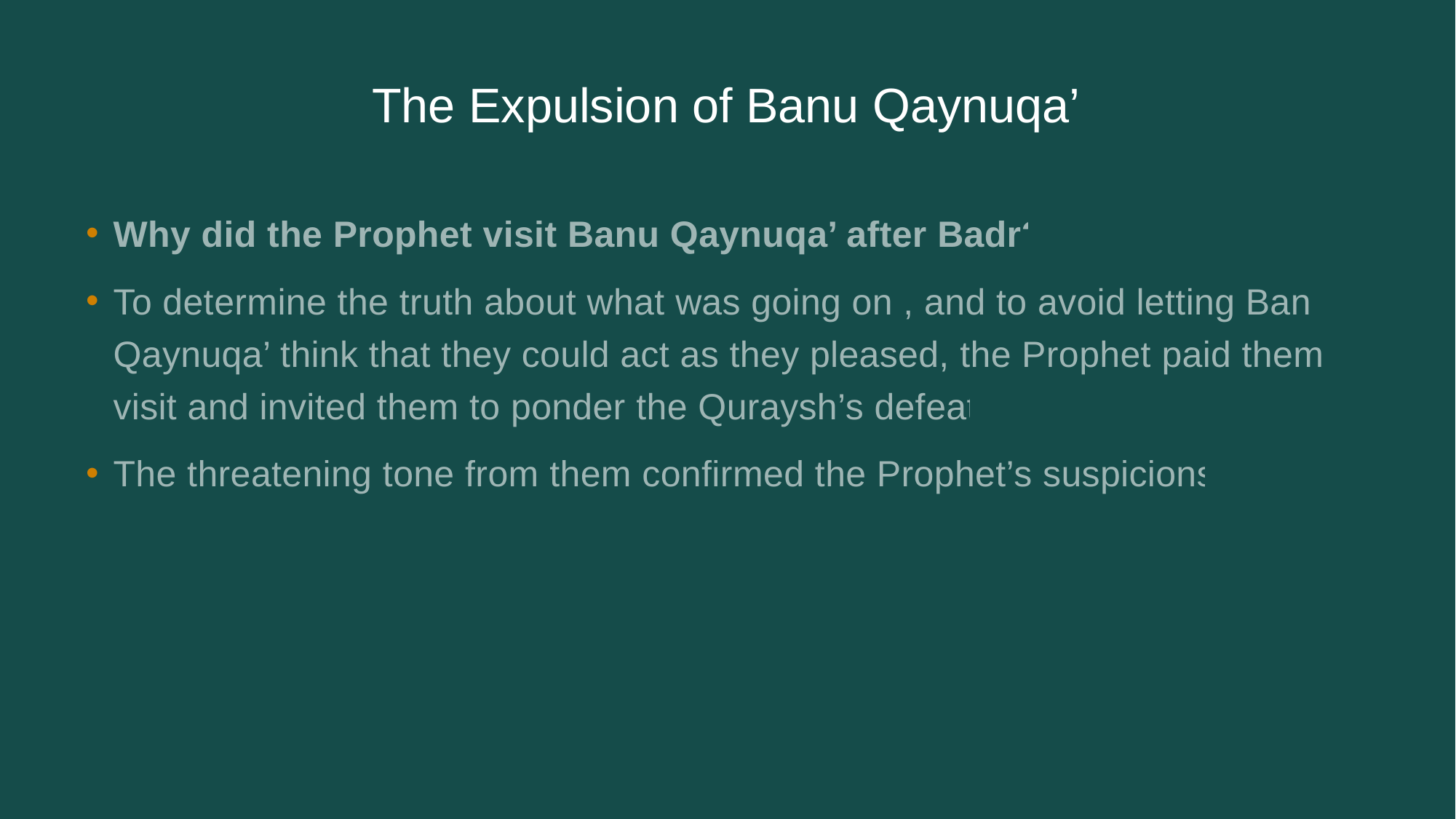

# The Expulsion of Banu Qaynuqa’
Why did the Prophet visit Banu Qaynuqa’ after Badr?
To determine the truth about what was going on , and to avoid letting Banu Qaynuqa’ think that they could act as they pleased, the Prophet paid them a visit and invited them to ponder the Quraysh’s defeat.
The threatening tone from them confirmed the Prophet’s suspicions.